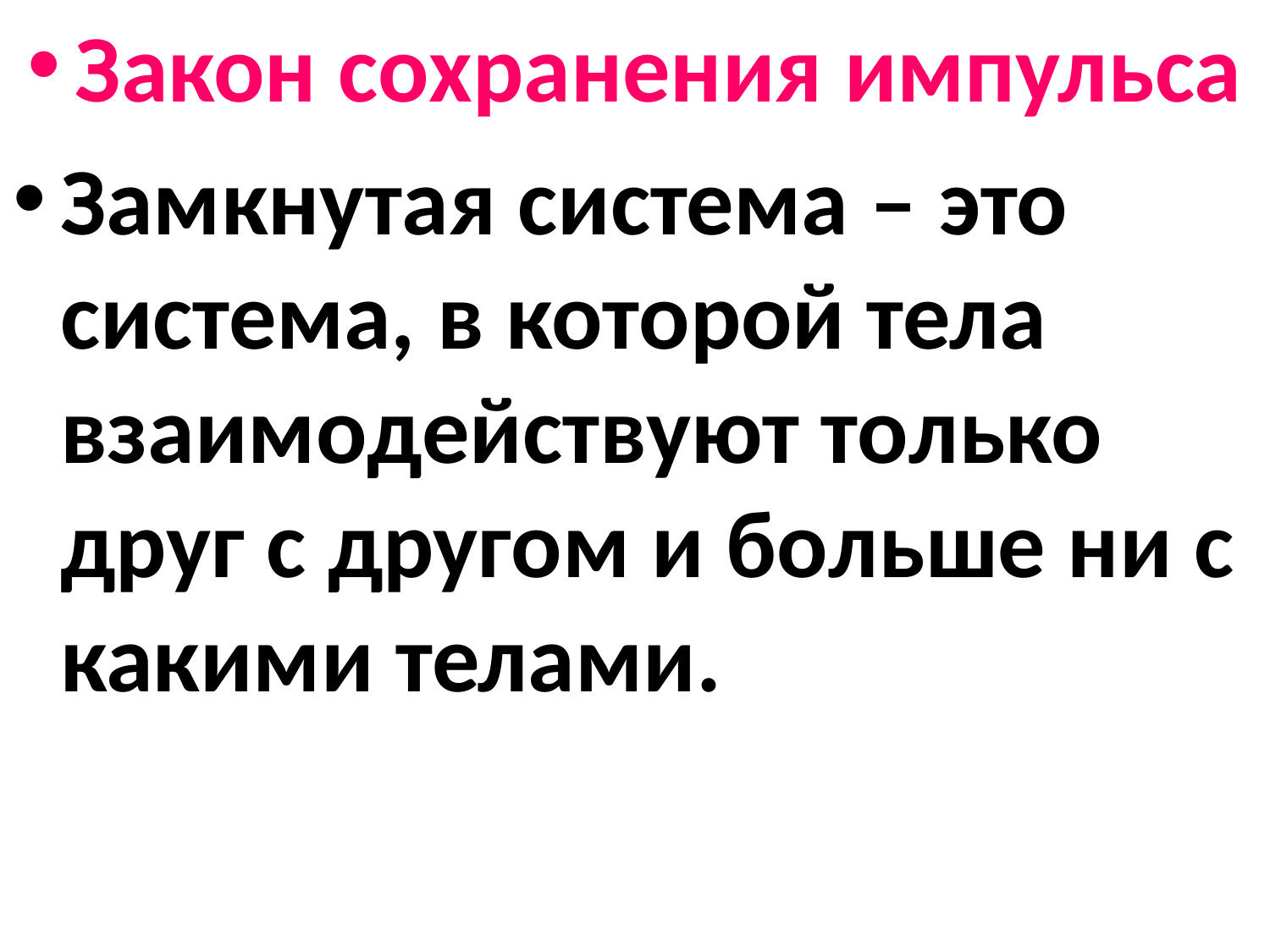

Закон сохранения импульса
Замкнутая система – это система, в которой тела взаимодействуют только друг с другом и больше ни с какими телами.